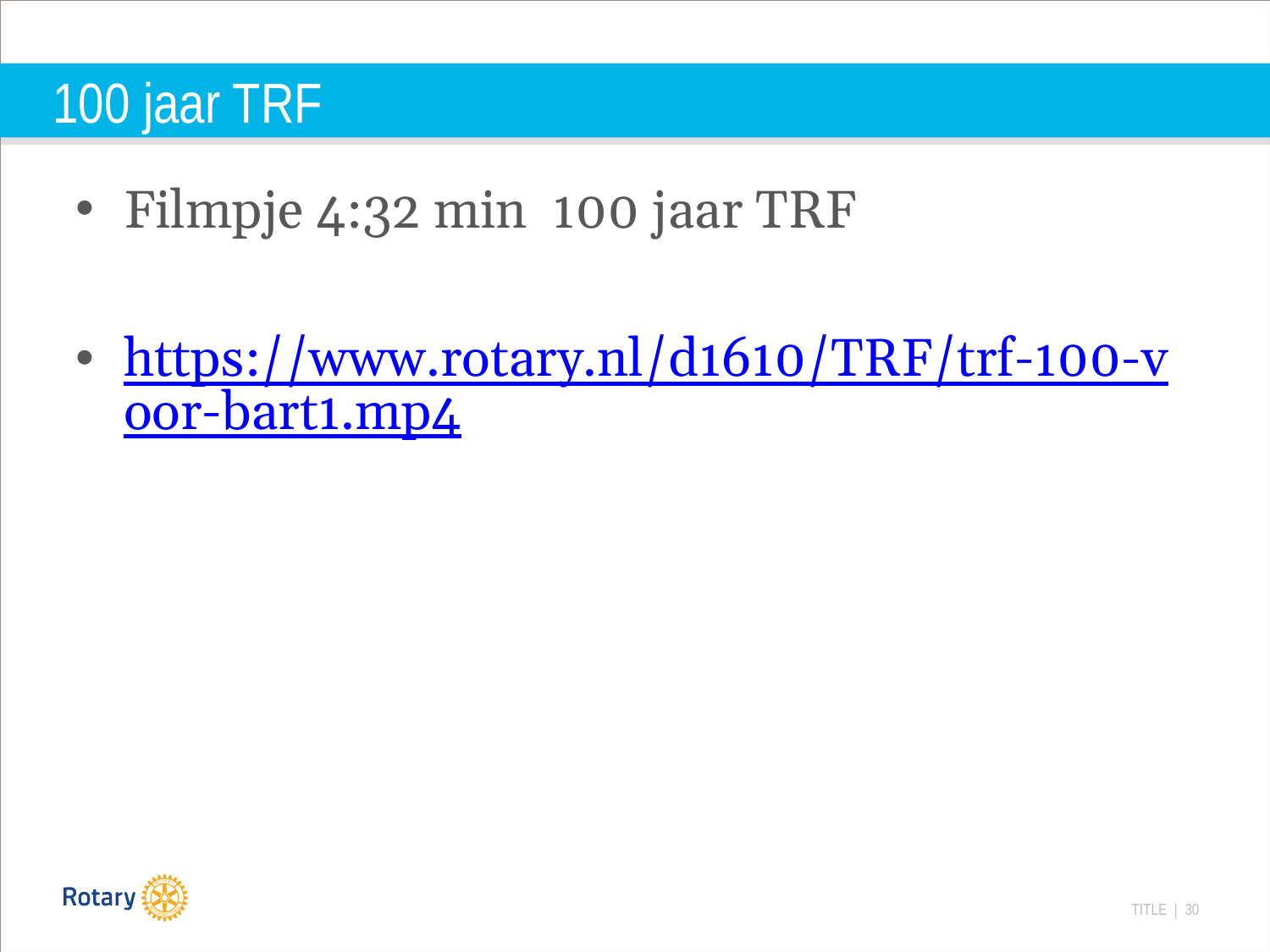

# 100 jaar TRF
Filmpje 4:32 min  100 jaar TRF

https://www.rotary.nl/d1610/TRF/trf-100-voor-bart1.mp4